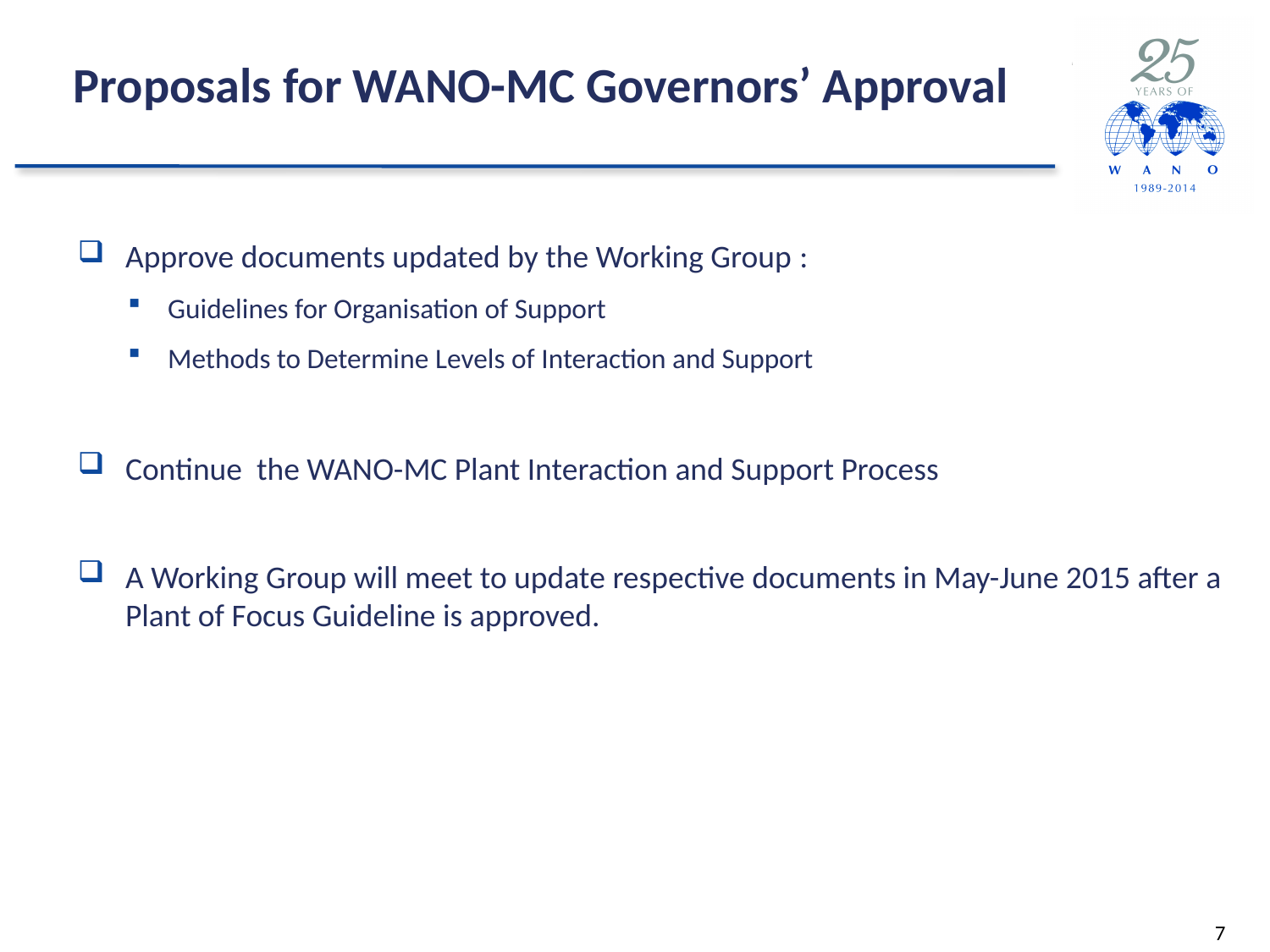

# Proposals for WANO-MC Governors’ Approval

Approve documents updated by the Working Group :
Guidelines for Organisation of Support
Methods to Determine Levels of Interaction and Support

Continue  the WANO-MC Plant Interaction and Support Process

A Working Group will meet to update respective documents in May-June 2015 after a  Plant of Focus Guideline is approved.
7